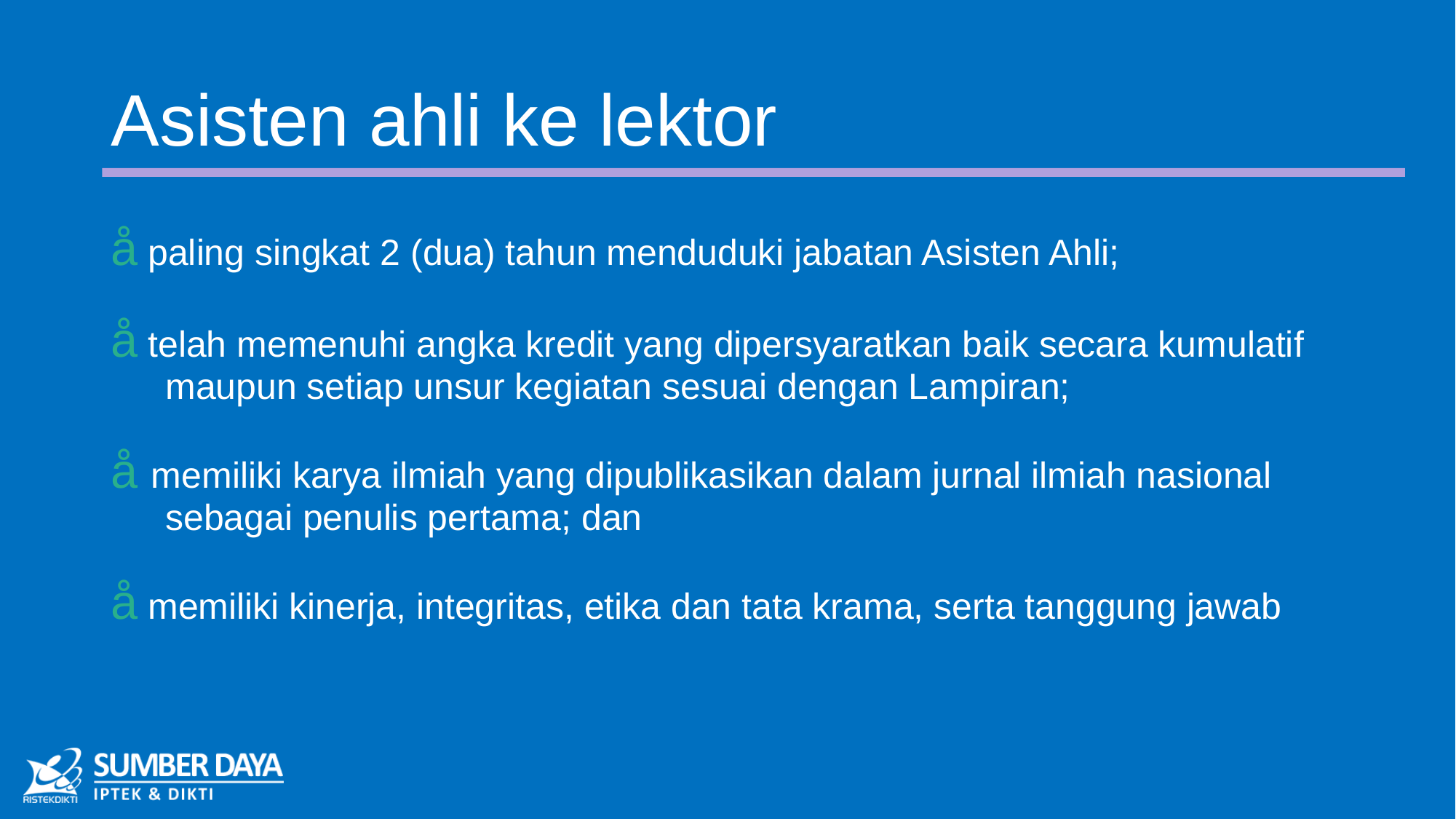

# Asisten ahli ke lektor

å paling singkat 2 (dua) tahun menduduki jabatan Asisten Ahli;

å telah memenuhi angka kredit yang dipersyaratkan baik secara kumulatif maupun setiap unsur kegiatan sesuai dengan Lampiran;

å memiliki karya ilmiah yang dipublikasikan dalam jurnal ilmiah nasional sebagai penulis pertama; dan

å memiliki kinerja, integritas, etika dan tata krama, serta tanggung jawab